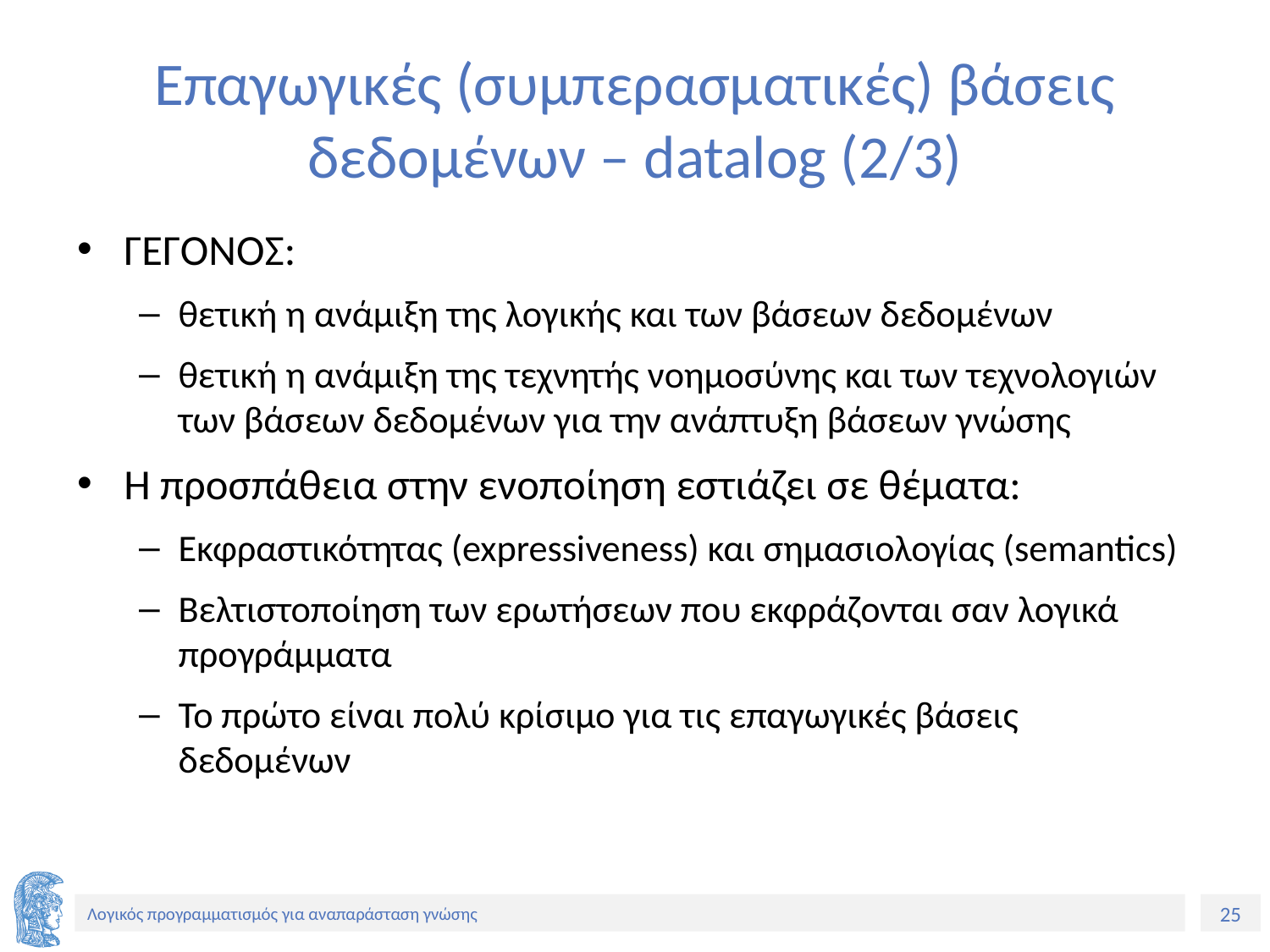

# Επαγωγικές (συμπερασματικές) βάσεις δεδομένων – datalog (2/3)
ΓΕΓΟΝΟΣ:
θετική η ανάμιξη της λογικής και των βάσεων δεδομένων
θετική η ανάμιξη της τεχνητής νοημοσύνης και των τεχνολογιών των βάσεων δεδομένων για την ανάπτυξη βάσεων γνώσης
Η προσπάθεια στην ενοποίηση εστιάζει σε θέματα:
Εκφραστικότητας (expressiveness) και σημασιολογίας (semantics)
Βελτιστοποίηση των ερωτήσεων που εκφράζονται σαν λογικά προγράμματα
Το πρώτο είναι πολύ κρίσιμο για τις επαγωγικές βάσεις δεδομένων